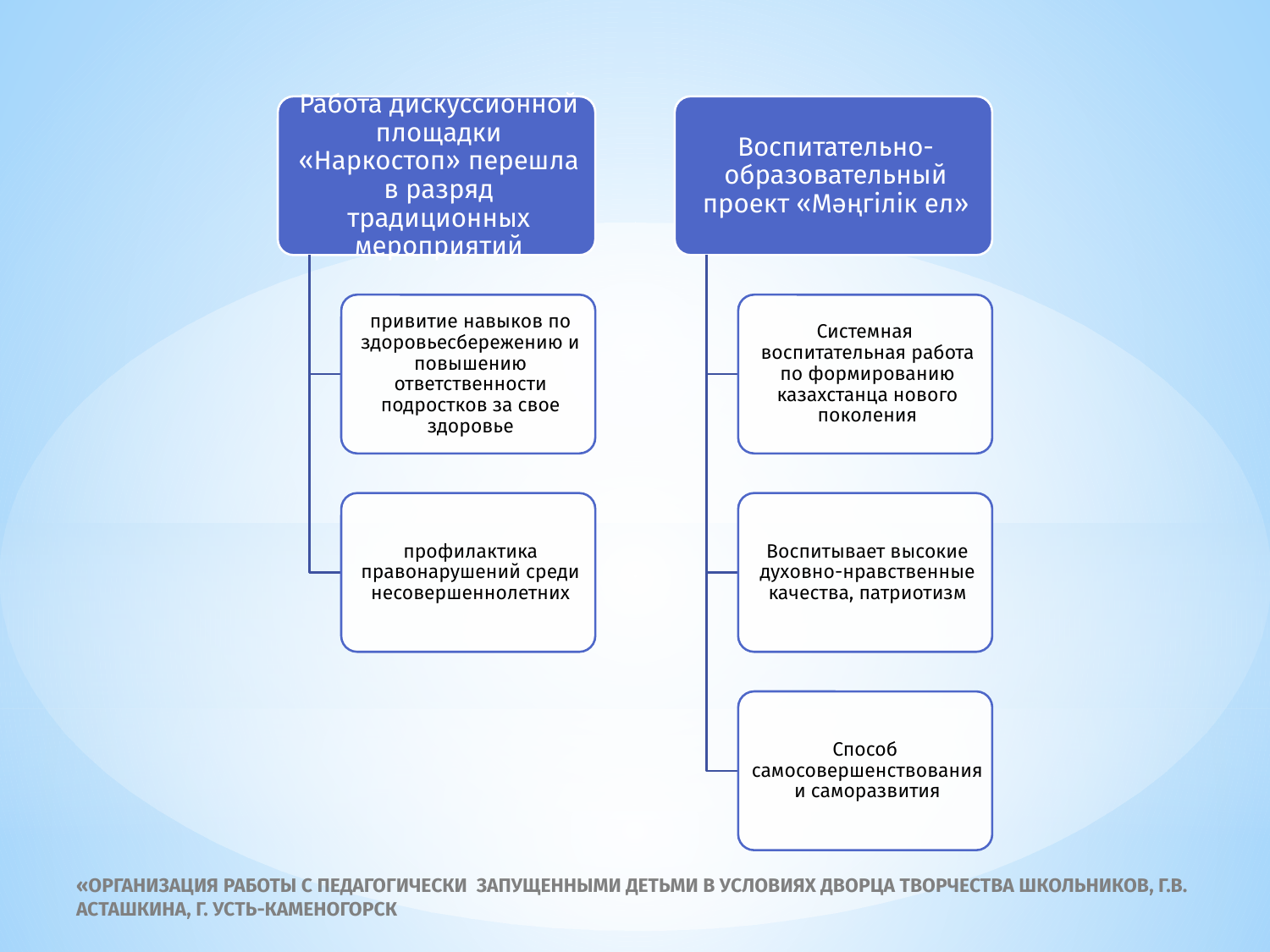

Работа дискуссионной площадки «Наркостоп» перешла в разряд традиционных мероприятий
привитие навыков по здоровьесбережению и повышению ответственности подростков за свое здоровье
профилактика правонарушений среди несовершеннолетних
Воспитательно-образовательный проект «Мәңгілік ел»
Системная  воспитательная работа по формированию казахстанца нового поколения
Воспитывает высокие духовно-нравственные качества, патриотизм
Способ  самосовершенствования и саморазвития
«ОРГАНИЗАЦИЯ РАБОТЫ С ПЕДАГОГИЧЕСКИ  ЗАПУЩЕННЫМИ ДЕТЬМИ В УСЛОВИЯХ ДВОРЦА ТВОРЧЕСТВА ШКОЛЬНИКОВ, Г.В. АСТАШКИНА, Г. УСТЬ-КАМЕНОГОРСК